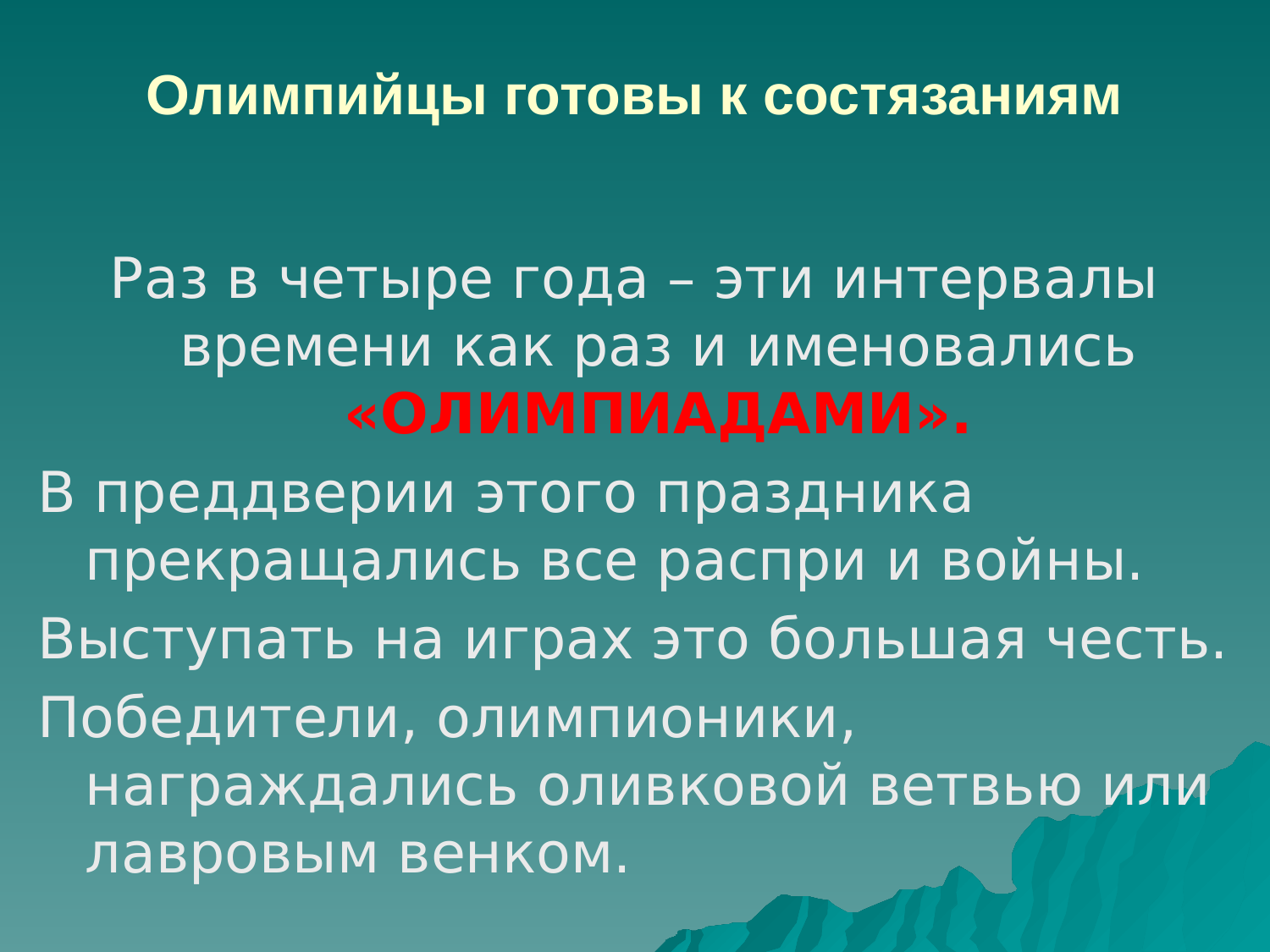

# Олимпийцы готовы к состязаниям

Раз в четыре года – эти интервалы времени как раз и именовались «ОЛИМПИАДАМИ».
В преддверии этого праздника прекращались все распри и войны.
Выступать на играх это большая честь.
Победители, олимпионики, награждались оливковой ветвью или лавровым венком.